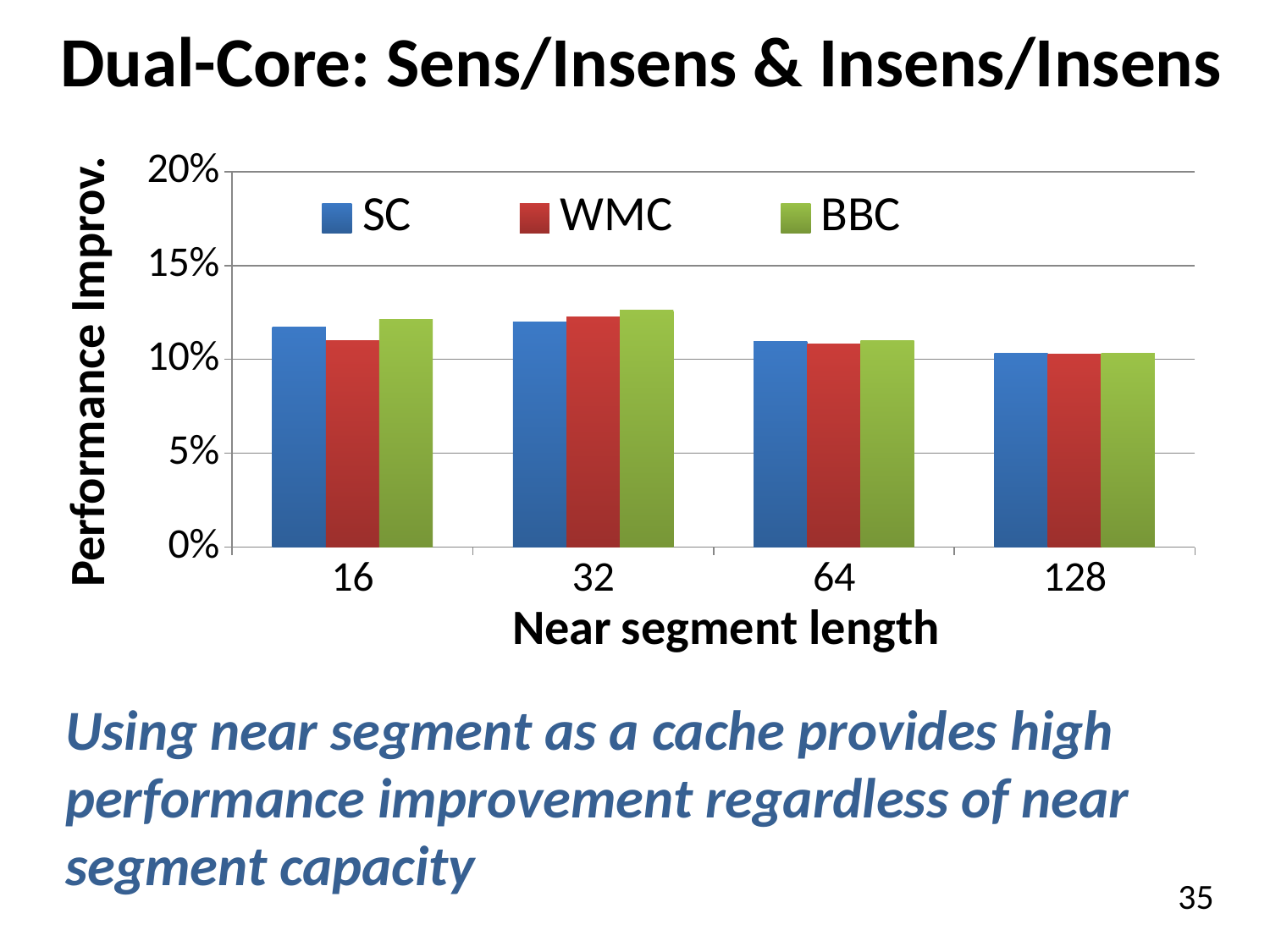

# Dual-Core: Sens/Insens & Insens/Insens

### Chart

| Category | SC | WMC | BBC |
|---|---|---|---|
| 16 | 0.117312300018063 | 0.109952019760691 | 0.12134280731328 |
| 32 | 0.119857670718061 | 0.122554681812928 | 0.1261527097749 |
| 64 | 0.109662012034807 | 0.108215572105267 | 0.109856810593552 |
| 128 | 0.103196868347343 | 0.102950179108745 | 0.103193411748744 |
Performance Improv.
Using near segment as a cache provides high performance improvement regardless of near segment capacity